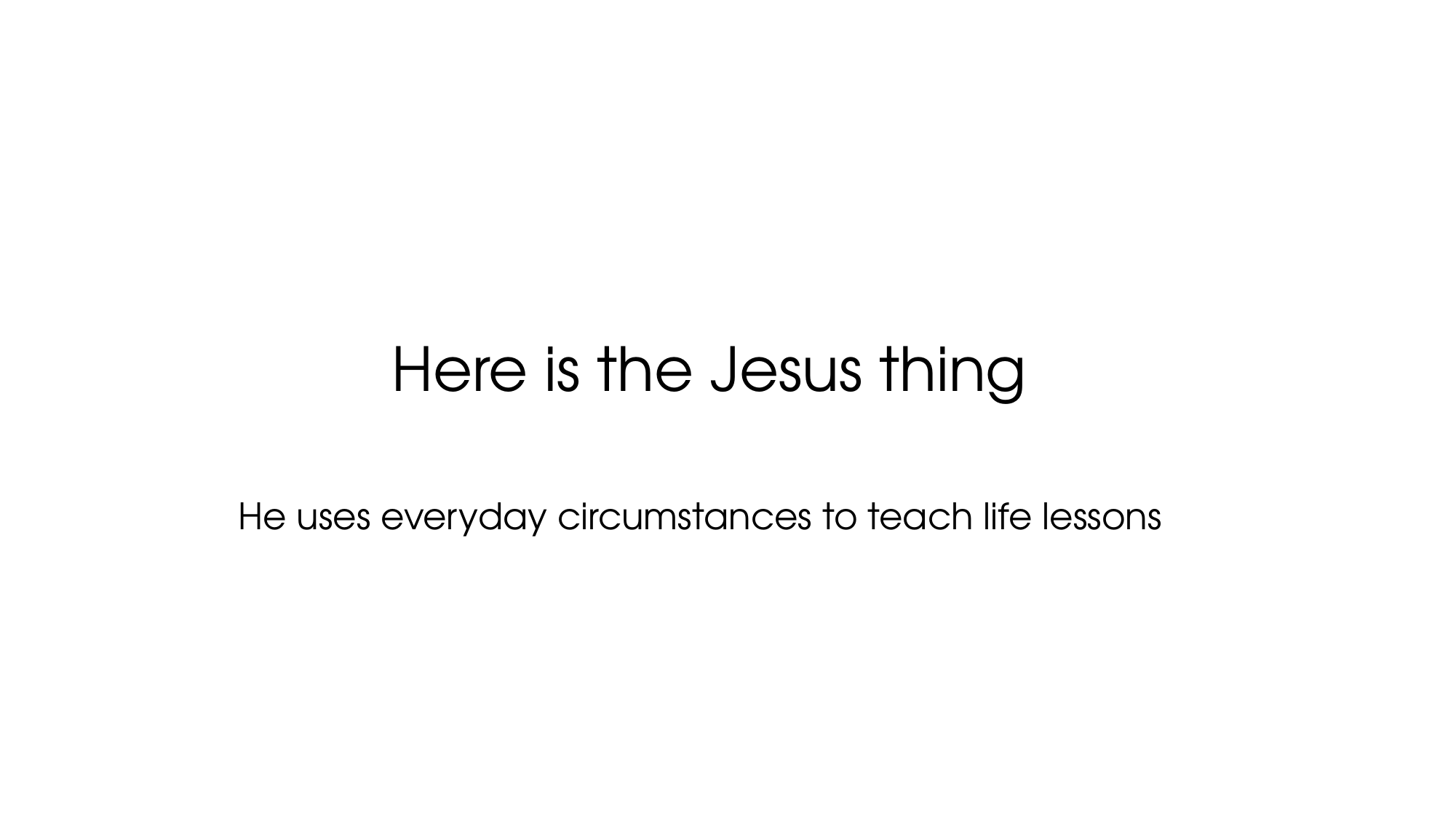

Here is the Jesus thing
He uses everyday circumstances to teach life lessons